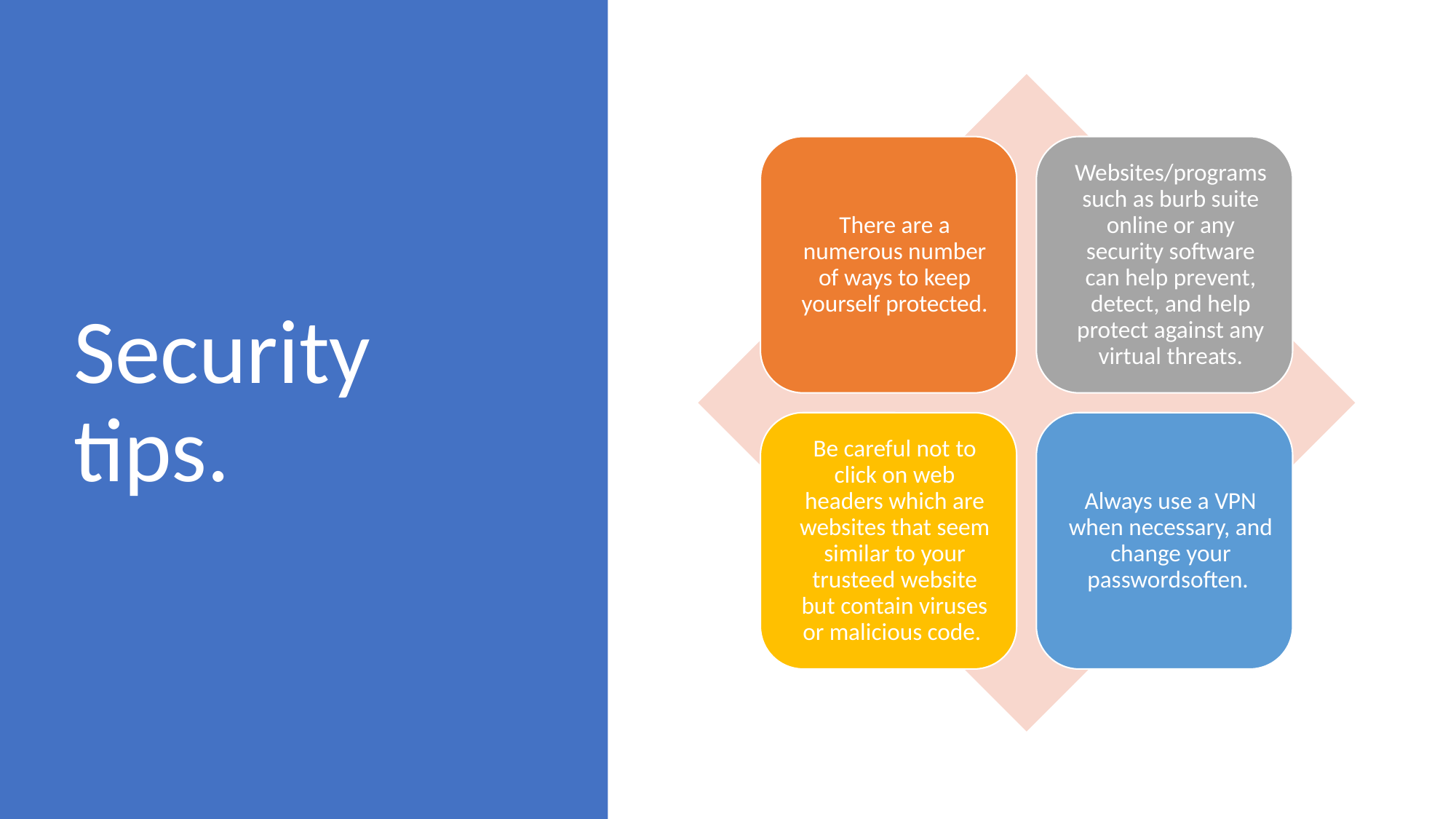

# Security tips.
There are a numerous number of ways to keep yourself protected.
Websites/programs such as burb suite online or any security software can help prevent, detect, and help protect against any virtual threats.
Be careful not to click on web headers which are websites that seem similar to your trusteed website but contain viruses or malicious code.
Always use a VPN when necessary, and change your passwordsoften.